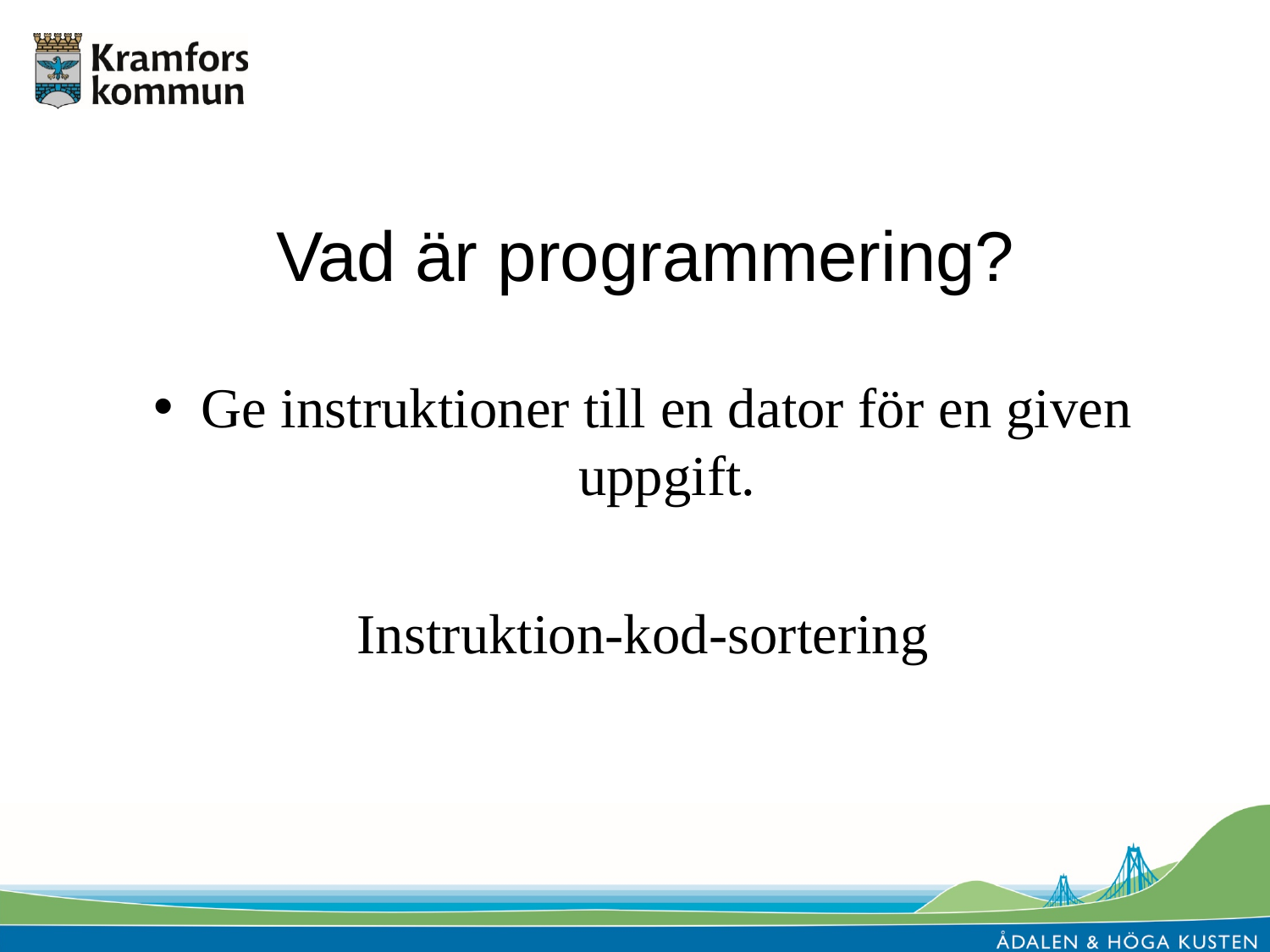

# Vad är programmering?

Ge instruktioner till en dator för en given uppgift.

Instruktion-kod-sortering